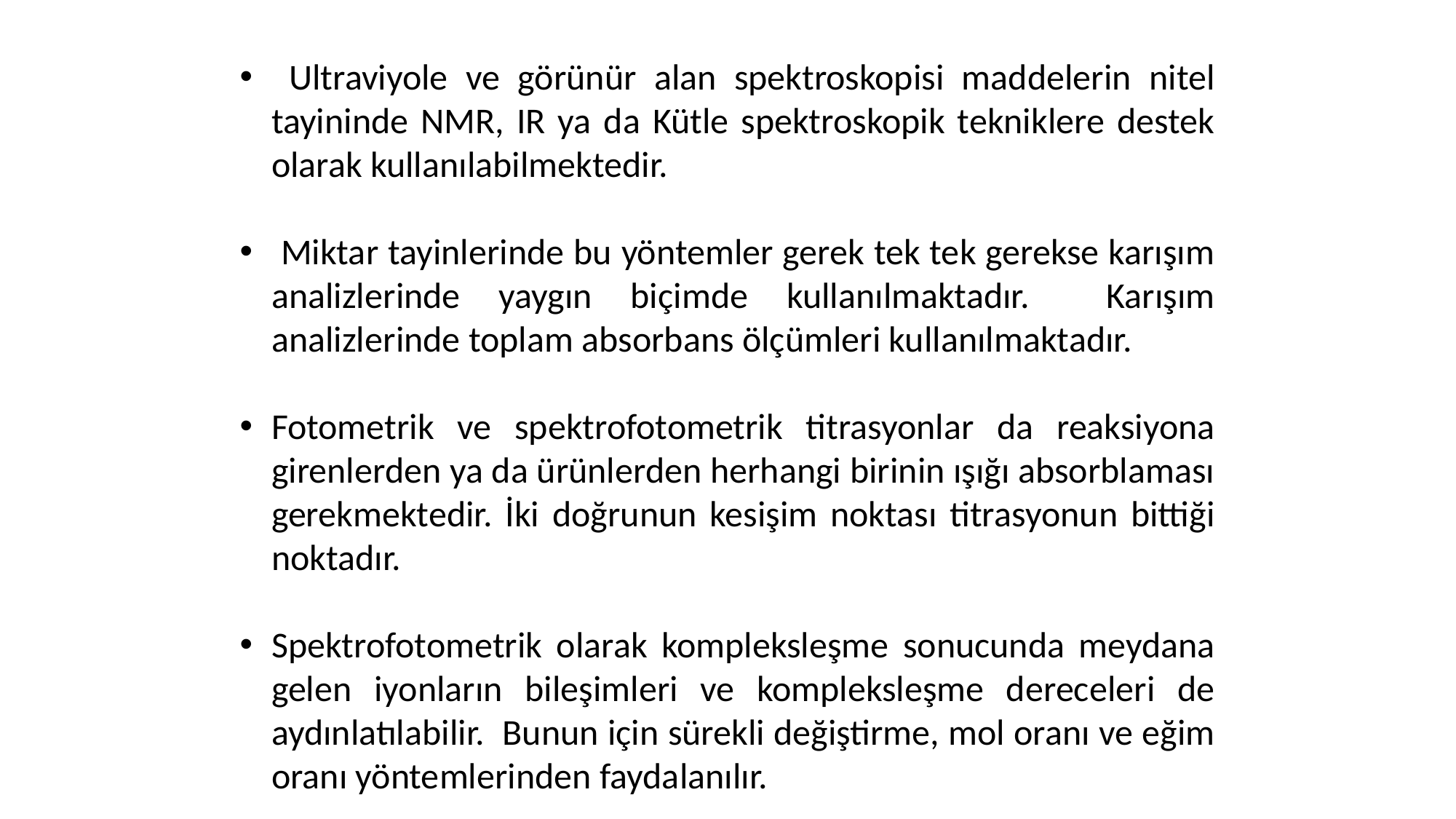

Ultraviyole ve görünür alan spektroskopisi maddelerin nitel tayininde NMR, IR ya da Kütle spektroskopik tekniklere destek olarak kullanılabilmektedir.

 Miktar tayinlerinde bu yöntemler gerek tek tek gerekse karışım analizlerinde yaygın biçimde kullanılmaktadır.  Karışım analizlerinde toplam absorbans ölçümleri kullanılmaktadır.

Fotometrik ve spektrofotometrik titrasyonlar da reaksiyona girenlerden ya da ürünlerden herhangi birinin ışığı absorblaması gerekmektedir. İki doğrunun kesişim noktası titrasyonun bittiği noktadır.

Spektrofotometrik olarak kompleksleşme sonucunda meydana gelen iyonların bileşimleri ve kompleksleşme dereceleri de aydınlatılabilir.  Bunun için sürekli değiştirme, mol oranı ve eğim oranı yöntemlerinden faydalanılır.